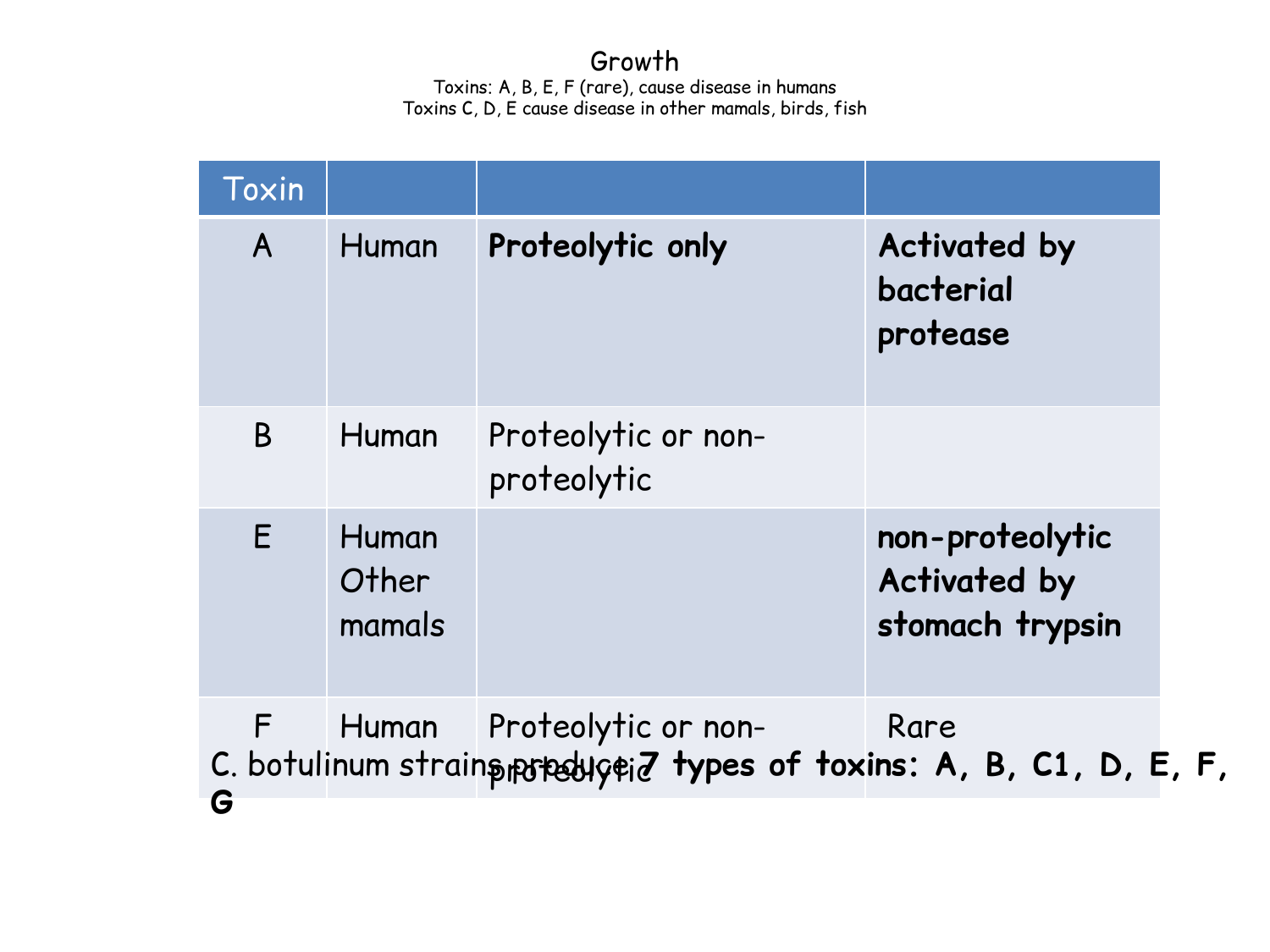

# Growth Toxins: A, B, E, F (rare), cause disease in humans Toxins C, D, E cause disease in other mamals, birds, fish
| Toxin |  |  |  |
| --- | --- | --- | --- |
| A | Human | Proteolytic only | Activated by bacterial protease |
| B | Human | Proteolytic or non-proteolytic |  |
| E | Human Other mamals |  | non-proteolytic Activated by stomach trypsin |
| F | Human | Proteolytic or non-proteolytic | Rare |
C. botulinum strains produce 7 types of toxins: A, B, C1, D, E, F, G